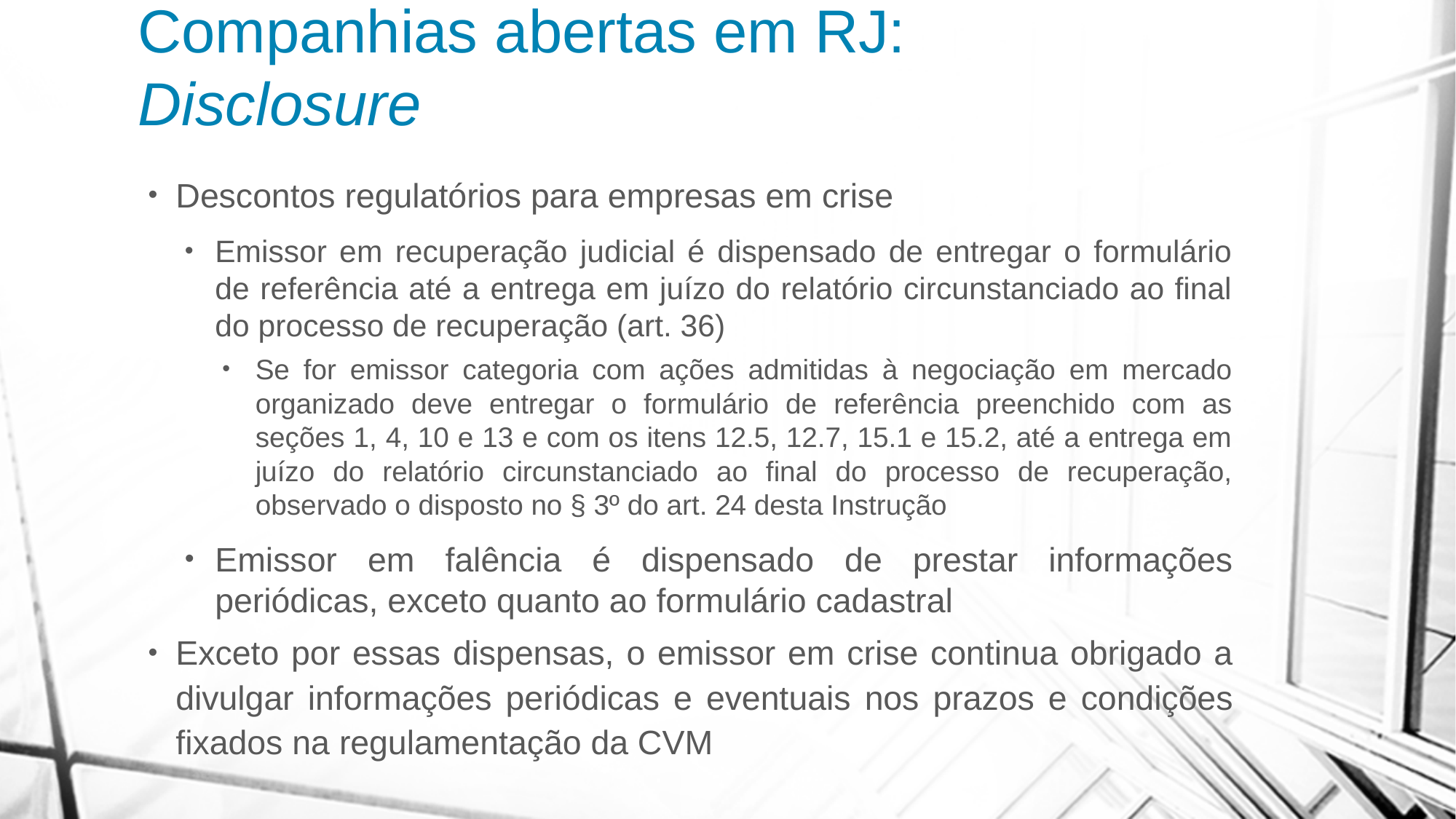

# Companhias abertas em RJ: Disclosure
Descontos regulatórios para empresas em crise
Emissor em recuperação judicial é dispensado de entregar o formulário de referência até a entrega em juízo do relatório circunstanciado ao final do processo de recuperação (art. 36)
Se for emissor categoria com ações admitidas à negociação em mercado organizado deve entregar o formulário de referência preenchido com as seções 1, 4, 10 e 13 e com os itens 12.5, 12.7, 15.1 e 15.2, até a entrega em juízo do relatório circunstanciado ao final do processo de recuperação, observado o disposto no § 3º do art. 24 desta Instrução
Emissor em falência é dispensado de prestar informações periódicas, exceto quanto ao formulário cadastral
Exceto por essas dispensas, o emissor em crise continua obrigado a divulgar informações periódicas e eventuais nos prazos e condições fixados na regulamentação da CVM